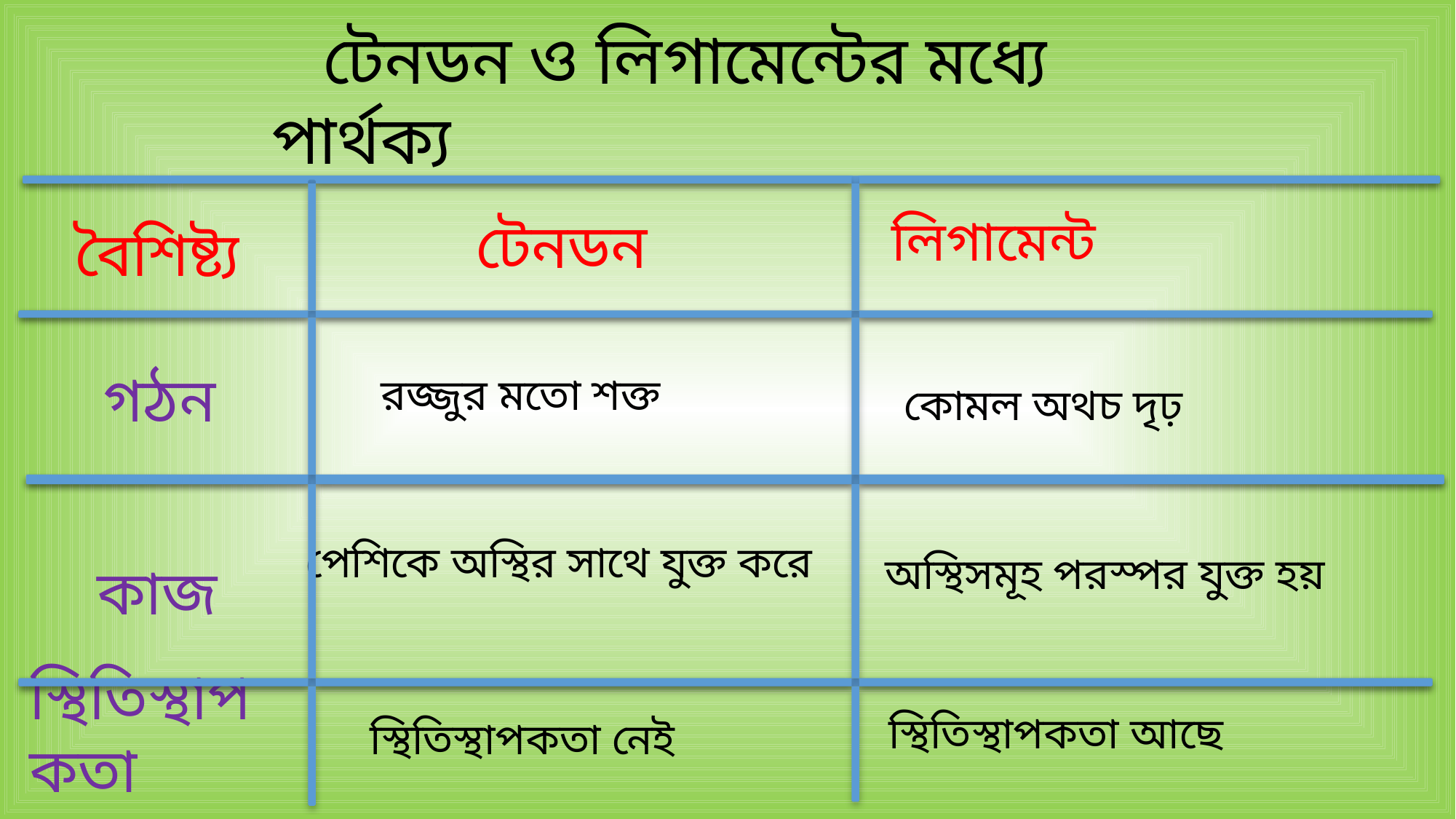

টেনডন ও লিগামেন্টের মধ্যে পার্থক্য
লিগামেন্ট
টেনডন
বৈশিষ্ট্য
গঠন
রজ্জুর মতো শক্ত
কোমল অথচ দৃঢ়
পেশিকে অস্থির সাথে যুক্ত করে
কাজ
অস্থিসমূহ পরস্পর যুক্ত হয়
স্থিতিস্থাপকতা

স্থিতিস্থাপকতা আছে
স্থিতিস্থাপকতা নেই